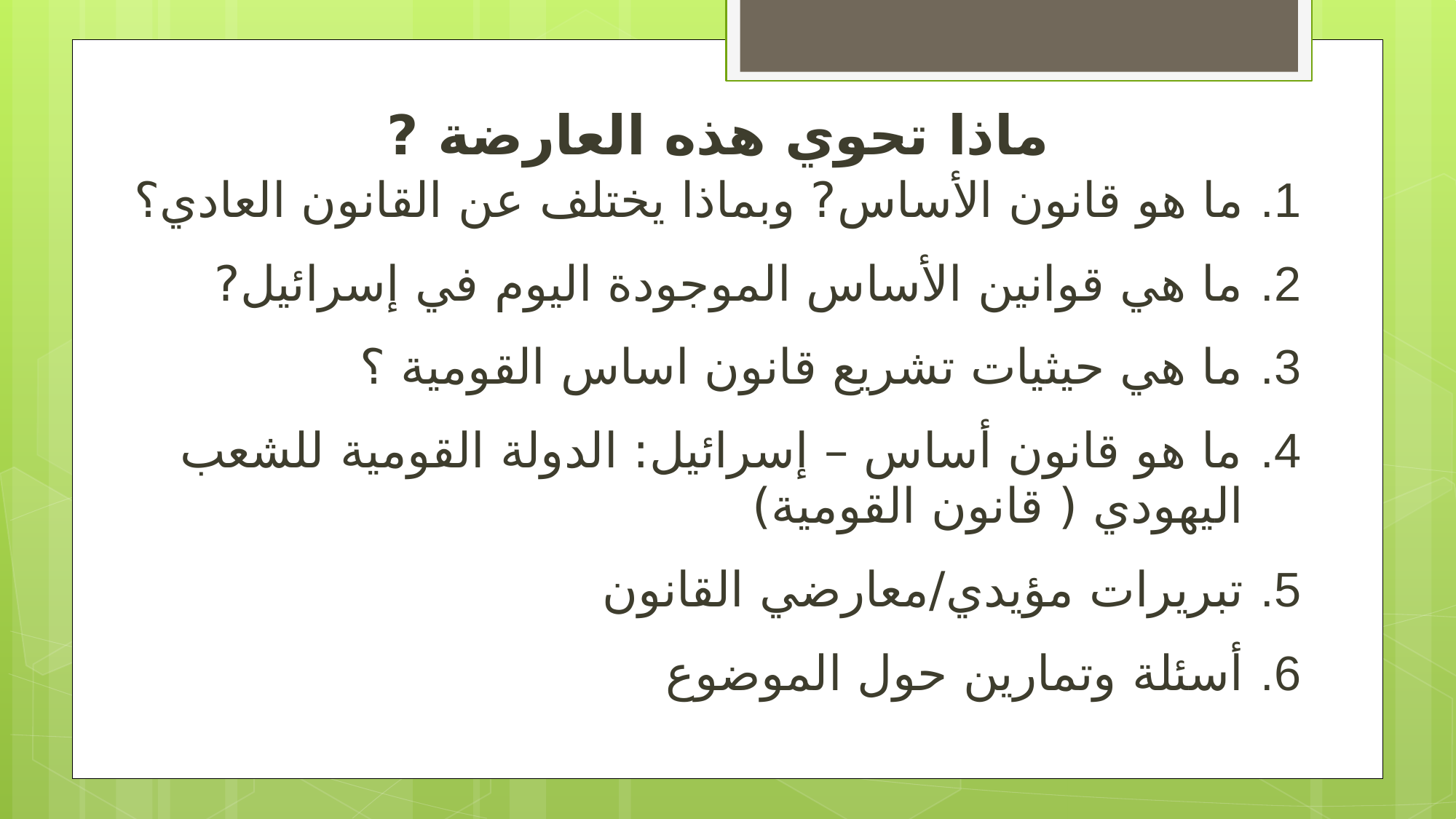

# ماذا تحوي هذه العارضة ?
ما هو قانون الأساس? وبماذا يختلف عن القانون العادي؟
ما هي قوانين الأساس الموجودة اليوم في إسرائيل?
ما هي حيثيات تشريع قانون اساس القومية ؟
ما هو قانون أساس – إسرائيل: الدولة القومية للشعب اليهودي ( قانون القومية)
تبريرات مؤيدي/معارضي القانون
أسئلة وتمارين حول الموضوع